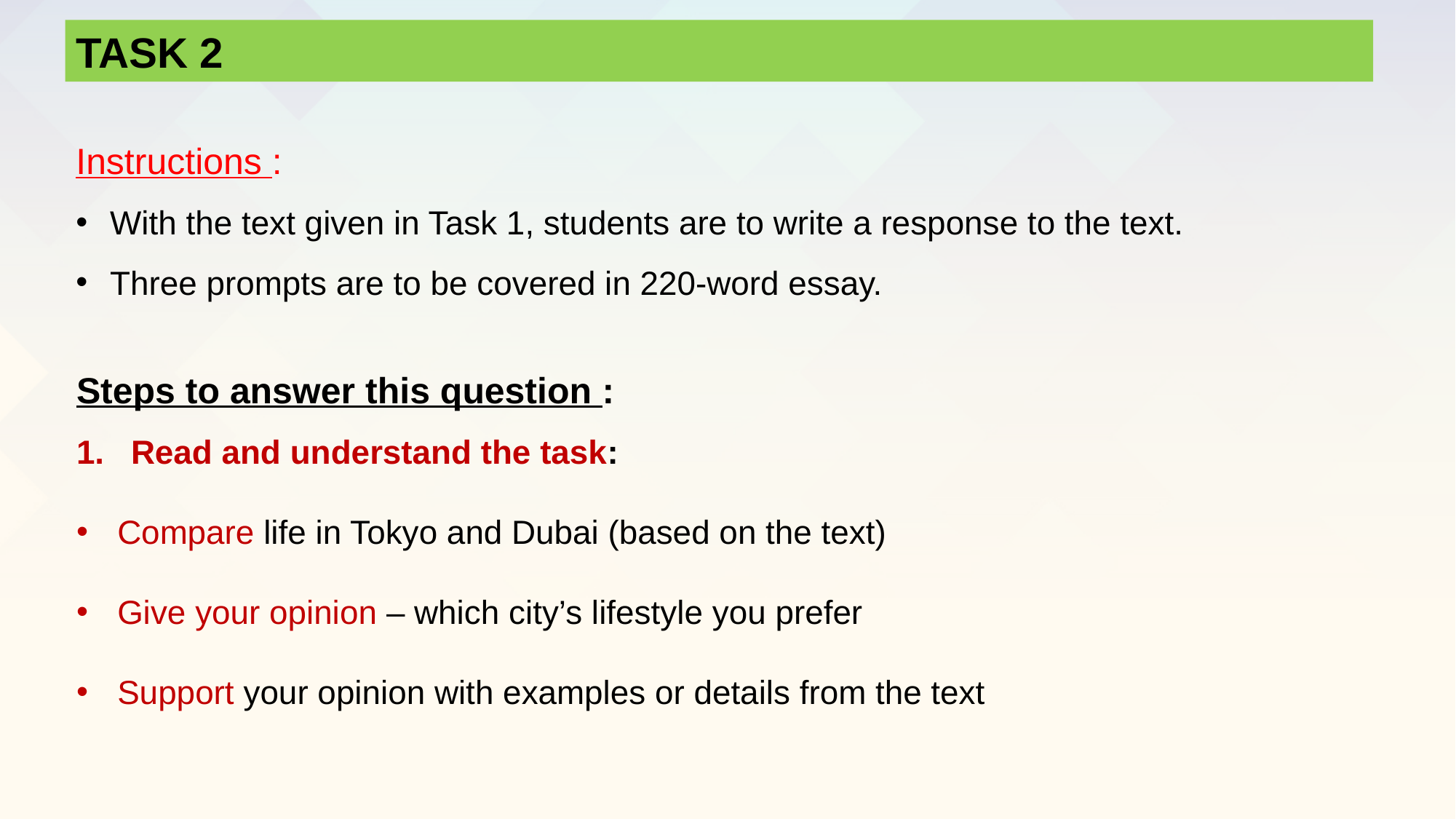

TASK 2
Instructions :
With the text given in Task 1, students are to write a response to the text.
Three prompts are to be covered in 220-word essay.
Steps to answer this question :
Read and understand the task:
Compare life in Tokyo and Dubai (based on the text)
Give your opinion – which city’s lifestyle you prefer
Support your opinion with examples or details from the text